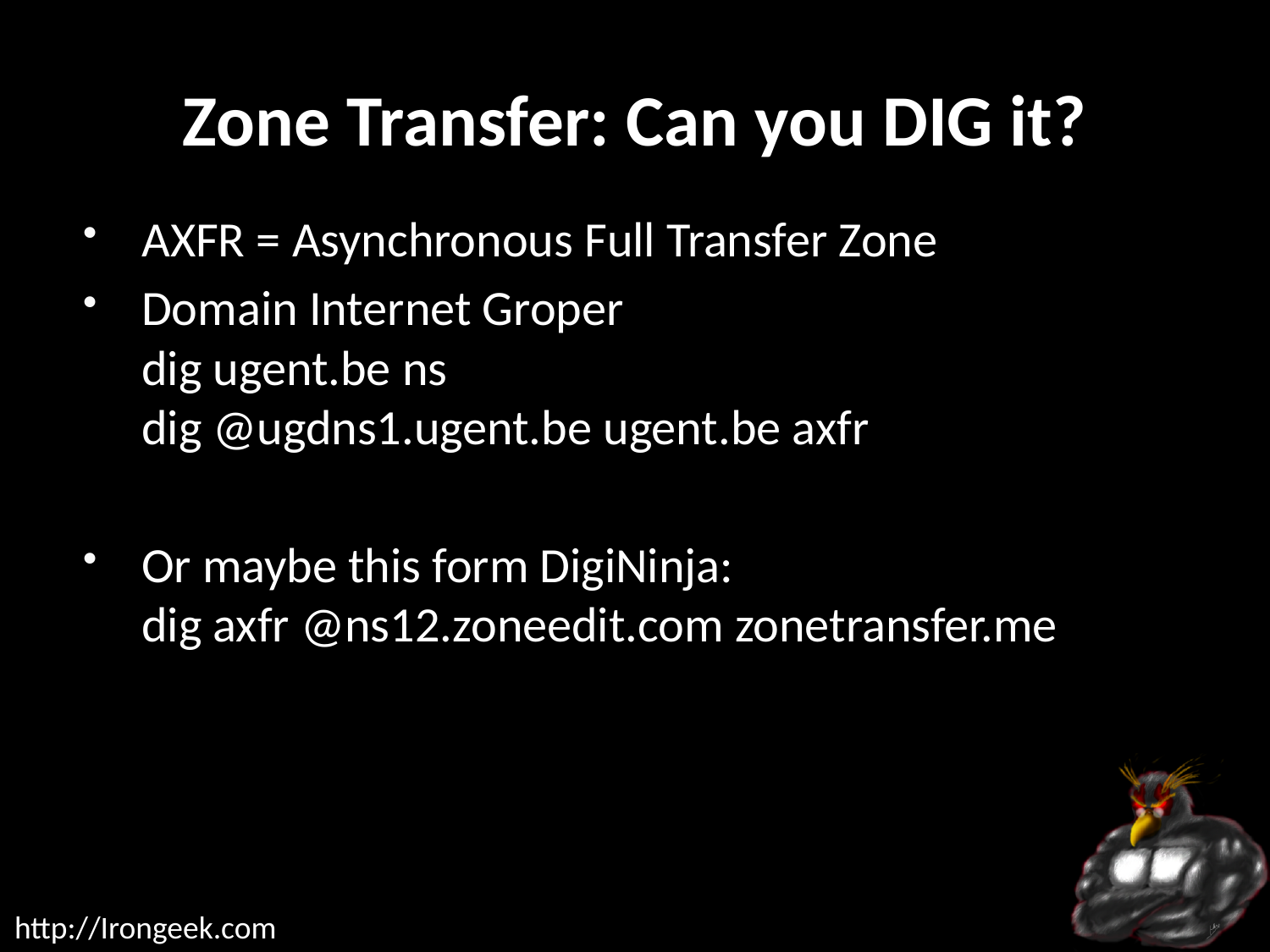

# Zone Transfer: Can you DIG it?
AXFR = Asynchronous Full Transfer Zone
Domain Internet Groper
dig ugent.be ns
dig @ugdns1.ugent.be ugent.be axfr

Or maybe this form DigiNinja:
dig axfr @ns12.zoneedit.com zonetransfer.me